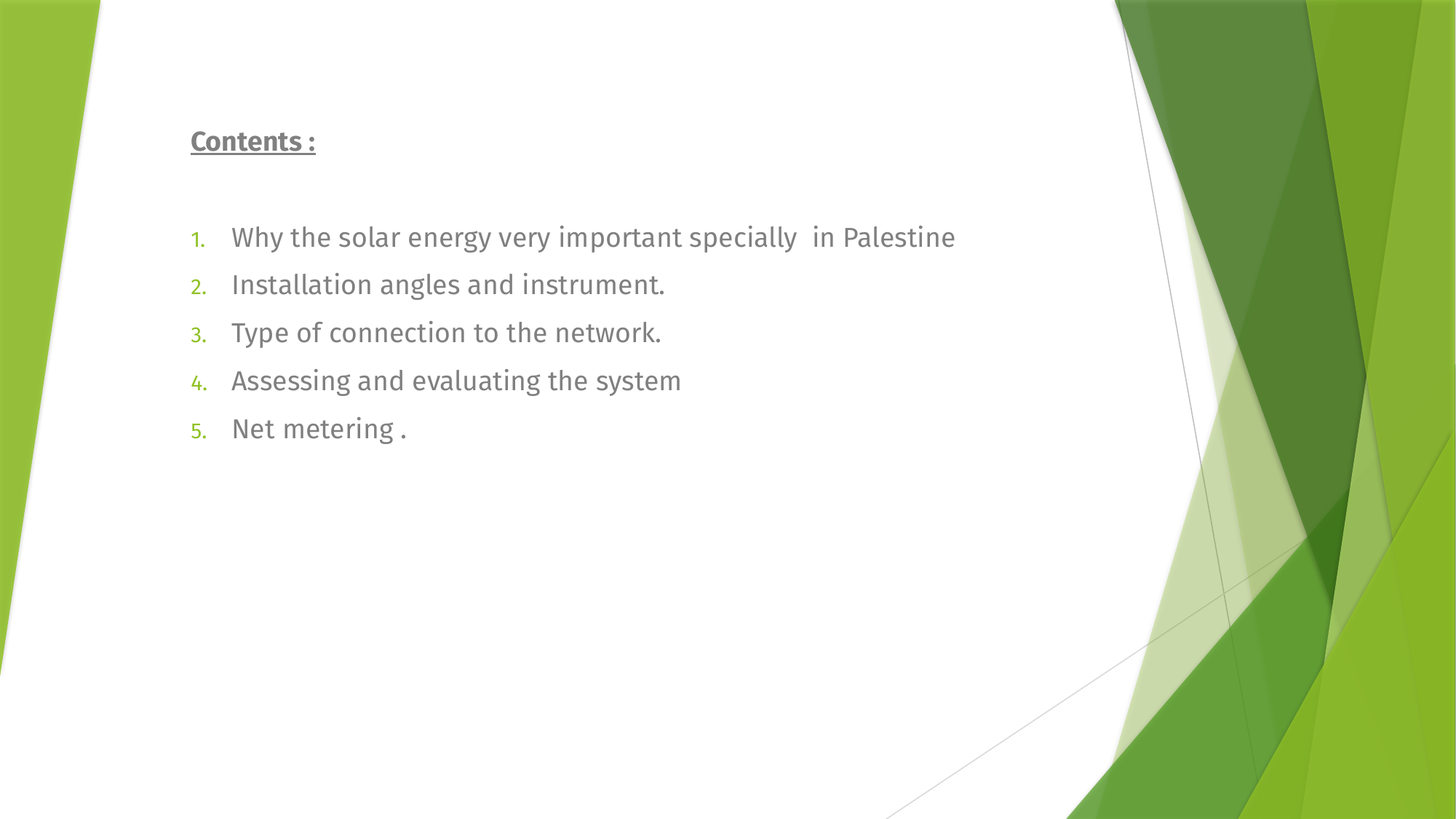

Contents :

Why the solar energy very important specially  in Palestine
Installation angles and instrument.
Type of connection to the network.
Assessing and evaluating the system
Net metering .